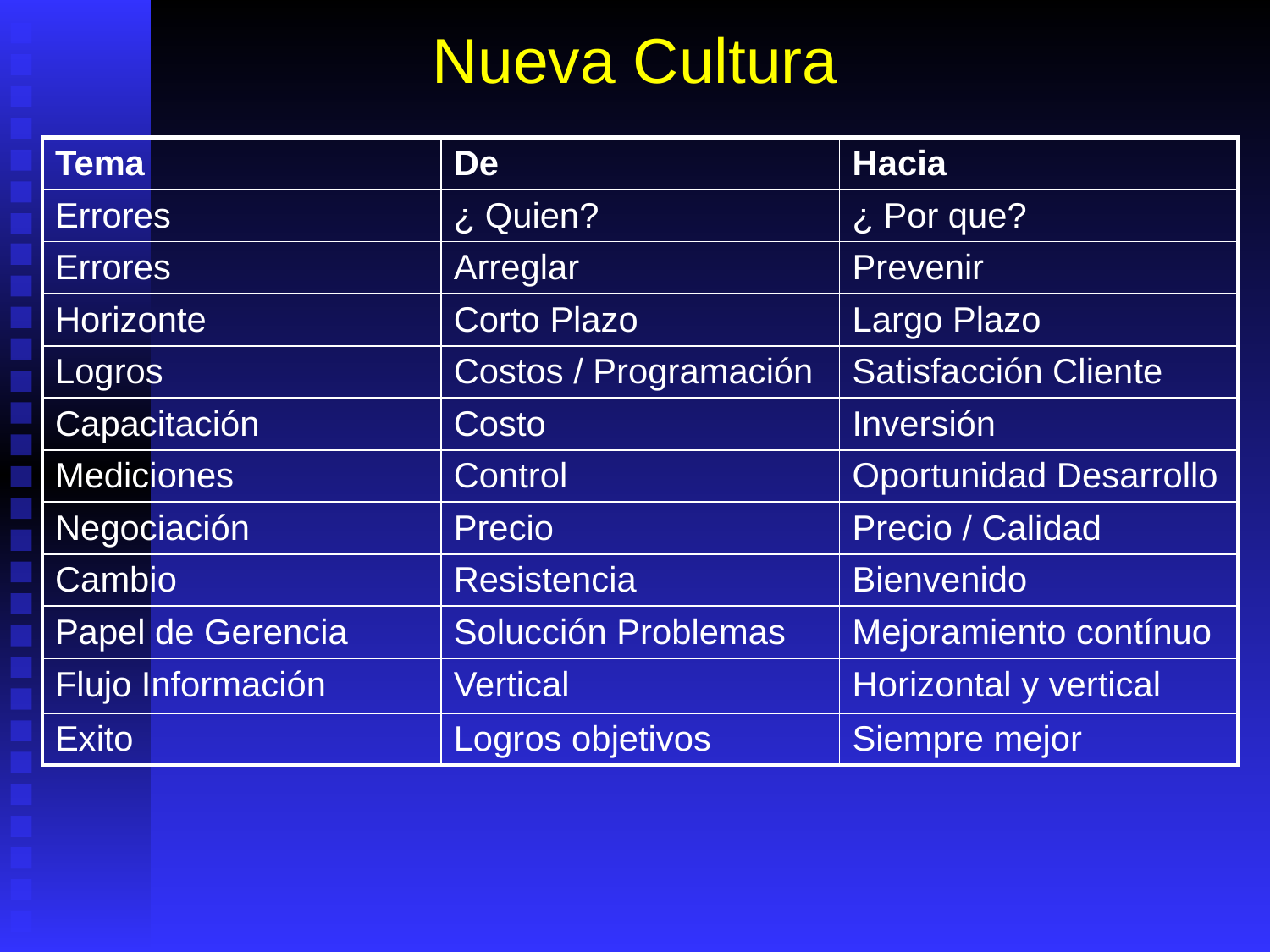

# Nueva Cultura
| Tema | De | Hacia |
| --- | --- | --- |
| Errores | ¿ Quien? | ¿ Por que? |
| Errores | Arreglar | Prevenir |
| Horizonte | Corto Plazo | Largo Plazo |
| Logros | Costos / Programación | Satisfacción Cliente |
| Capacitación | Costo | Inversión |
| Mediciones | Control | Oportunidad Desarrollo |
| Negociación | Precio | Precio / Calidad |
| Cambio | Resistencia | Bienvenido |
| Papel de Gerencia | Solucción Problemas | Mejoramiento contínuo |
| Flujo Información | Vertical | Horizontal y vertical |
| Exito | Logros objetivos | Siempre mejor |